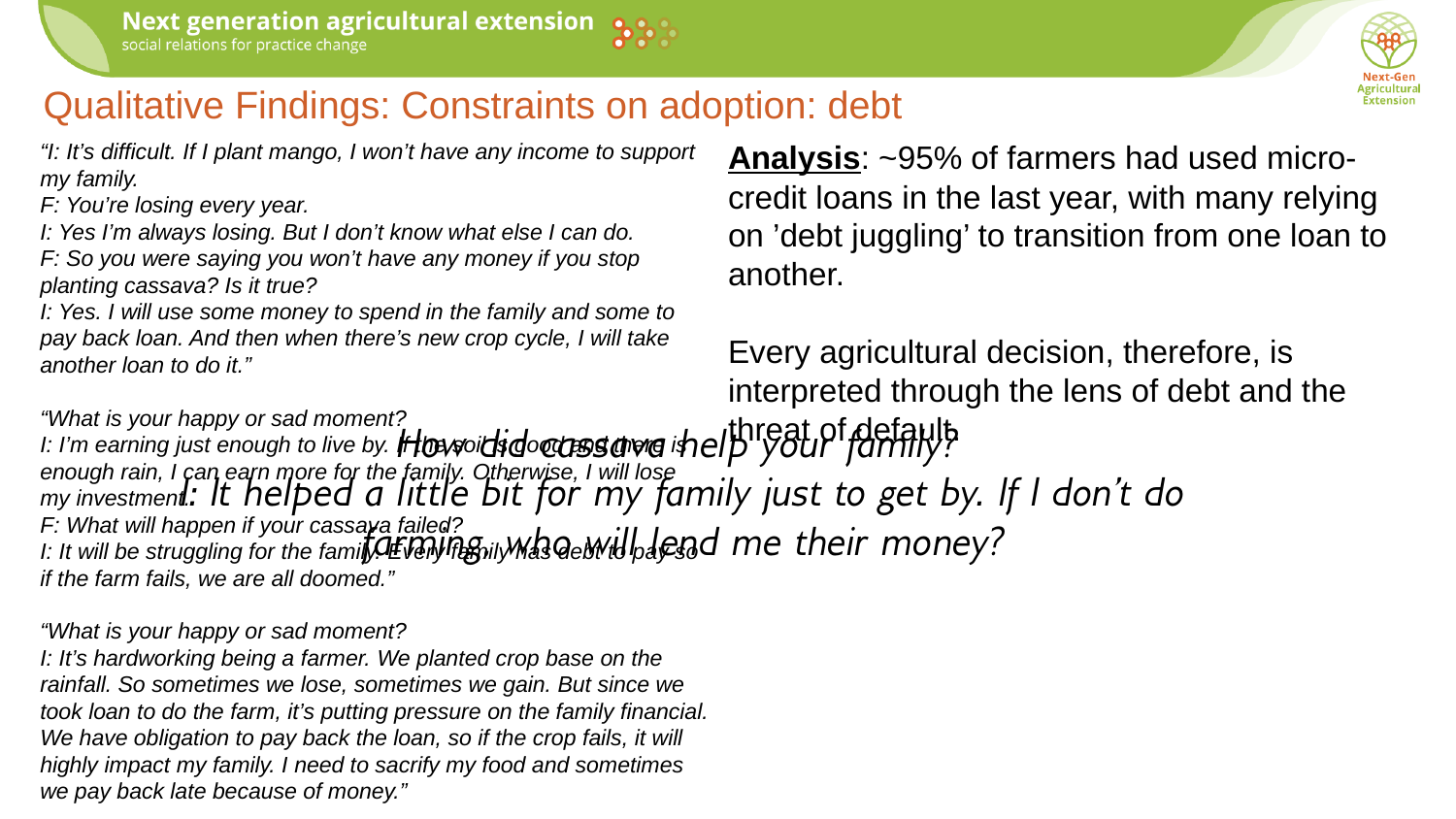

Qualitative Findings: Constraints on adoption: debt
“I: It’s difficult. If I plant mango, I won’t have any income to support my family.
F: You’re losing every year.
I: Yes I’m always losing. But I don’t know what else I can do.
F: So you were saying you won’t have any money if you stop planting cassava? Is it true?
I: Yes. I will use some money to spend in the family and some to pay back loan. And then when there’s new crop cycle, I will take another loan to do it.”

“What is your happy or sad moment?
I: I’m earning just enough to live by. If the soil is good and there is enough rain, I can earn more for the family. Otherwise, I will lose my investment.
F: What will happen if your cassava failed?
I: It will be struggling for the family. Every family has debt to pay so if the farm fails, we are all doomed.”

“What is your happy or sad moment?
I: It’s hardworking being a farmer. We planted crop base on the rainfall. So sometimes we lose, sometimes we gain. But since we took loan to do the farm, it’s putting pressure on the family financial. We have obligation to pay back the loan, so if the crop fails, it will highly impact my family. I need to sacrify my food and sometimes we pay back late because of money.”
Analysis: ~95% of farmers had used micro-credit loans in the last year, with many relying on ’debt juggling’ to transition from one loan to another.

Every agricultural decision, therefore, is interpreted through the lens of debt and the threat of default.
How did cassava help your family?
I: It helped a little bit for my family just to get by. If I don’t do farming, who will lend me their money?